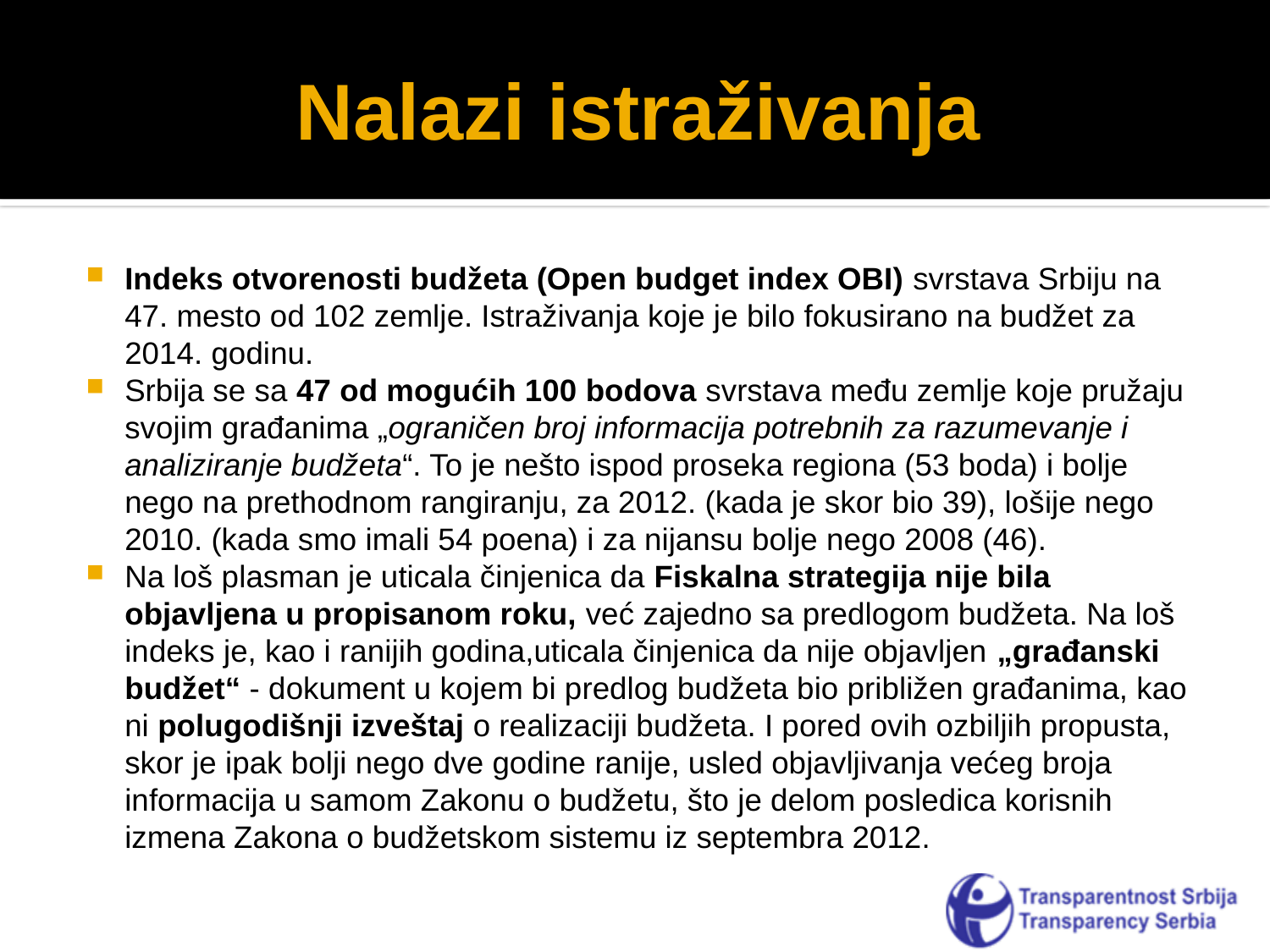

# Nalazi istraživanja
Indeks otvorenosti budžeta (Open budget index OBI) svrstava Srbiju na 47. mesto od 102 zemlje. Istraživanja koje je bilo fokusirano na budžet za 2014. godinu.
Srbija se sa 47 od mogućih 100 bodova svrstava među zemlje koje pružaju svojim građanima „ograničen broj informacija potrebnih za razumevanje i analiziranje budžeta“. To je nešto ispod proseka regiona (53 boda) i bolje nego na prethodnom rangiranju, za 2012. (kada je skor bio 39), lošije nego 2010. (kada smo imali 54 poena) i za nijansu bolje nego 2008 (46).
Na loš plasman je uticala činjenica da Fiskalna strategija nije bila objavljena u propisanom roku, već zajedno sa predlogom budžeta. Na loš indeks je, kao i ranijih godina,uticala činjenica da nije objavljen „građanski budžet“ - dokument u kojem bi predlog budžeta bio približen građanima, kao ni polugodišnji izveštaj o realizaciji budžeta. I pored ovih ozbiljih propusta, skor je ipak bolji nego dve godine ranije, usled objavljivanja većeg broja informacija u samom Zakonu o budžetu, što je delom posledica korisnih izmena Zakona o budžetskom sistemu iz septembra 2012.